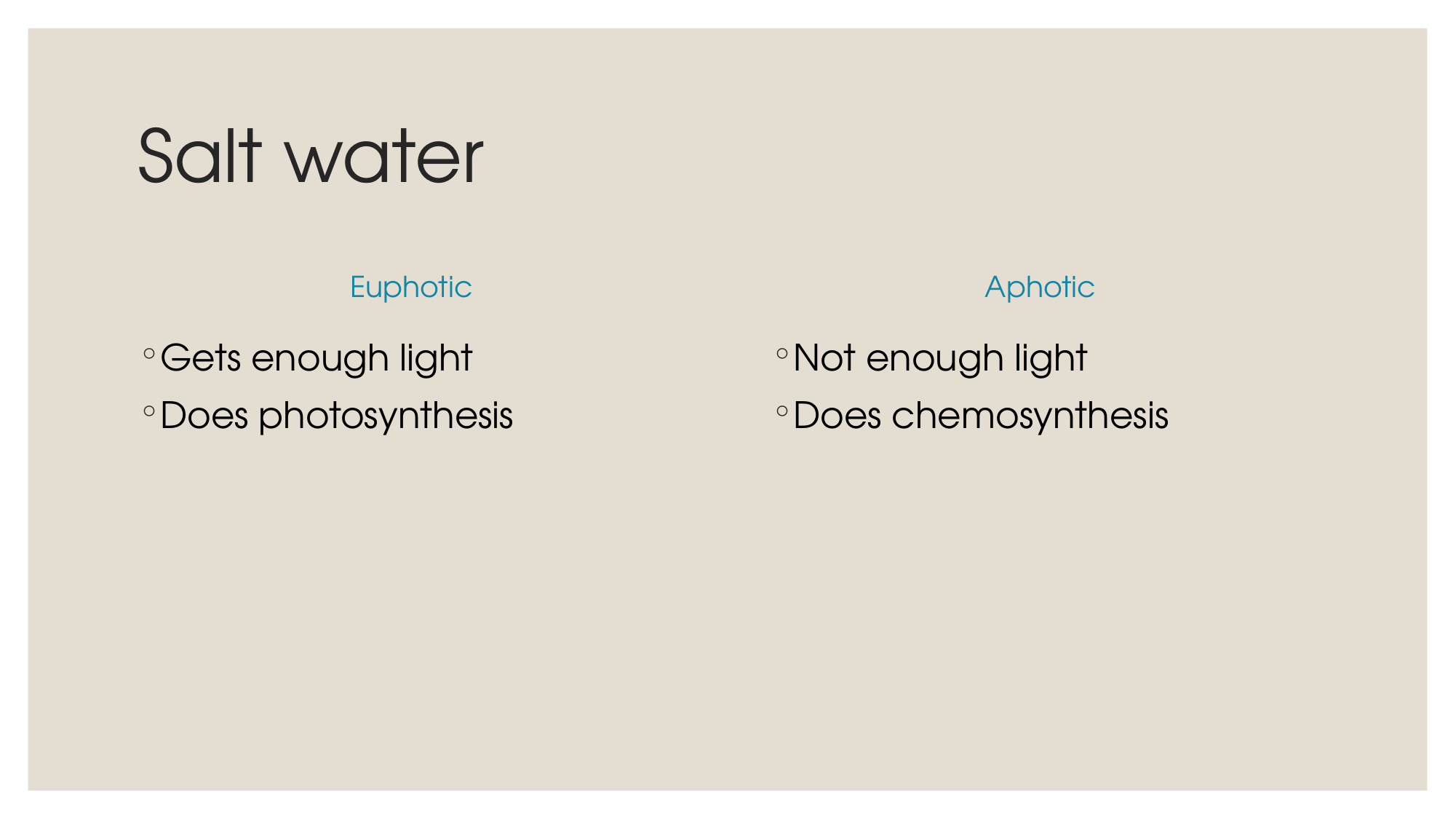

# Salt water
Euphotic
Aphotic
Gets enough light
Does photosynthesis
Not enough light
Does chemosynthesis